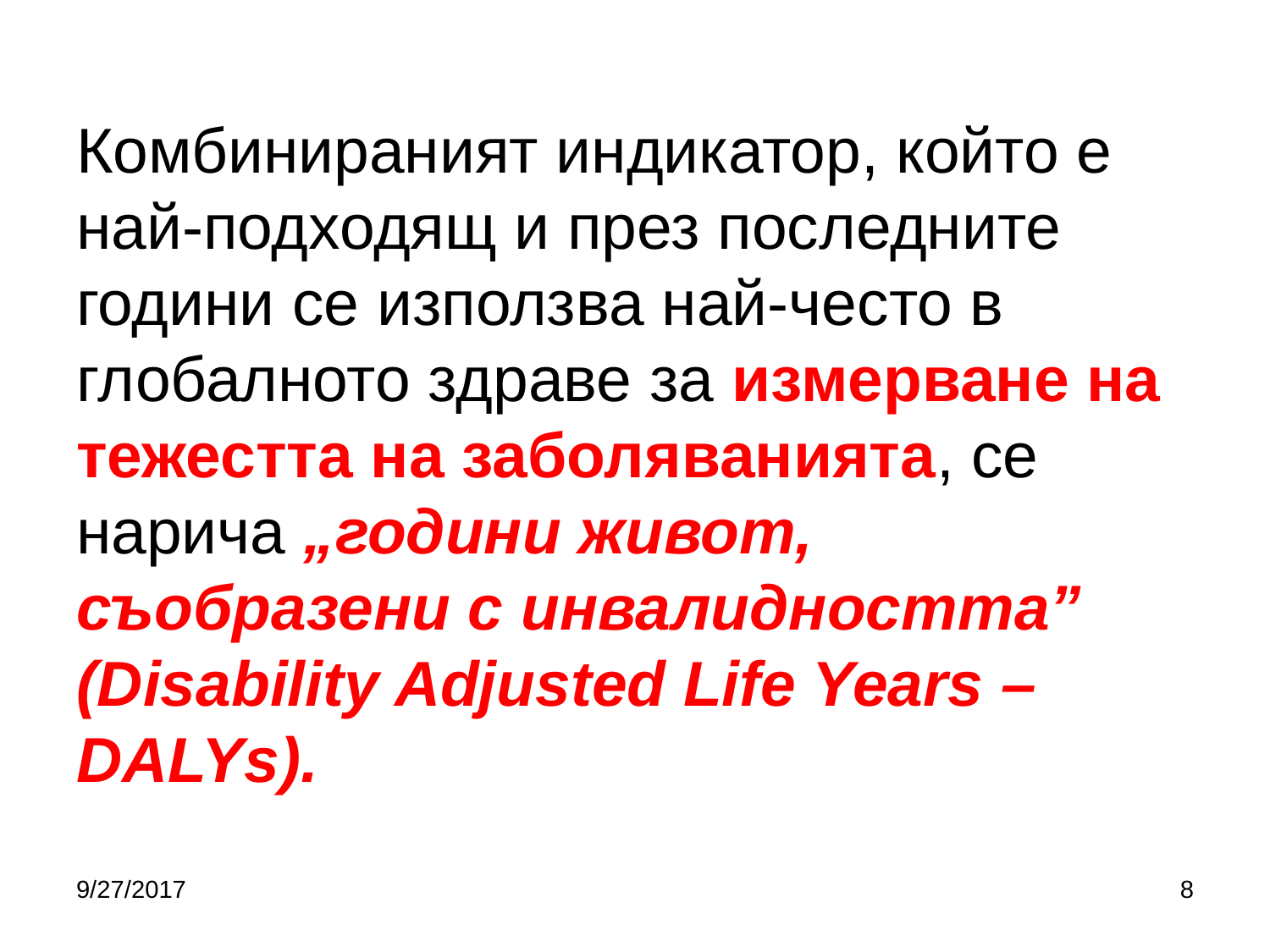

# Комбинираният индикатор, който е най-подходящ и през последните години се използва най-често в глобалното здраве за измерване на тежестта на заболяванията, се нарича „години живот, съобразени с инвалидността” (Disability Adjusted Life Years – DALYs).
9/27/2017
8